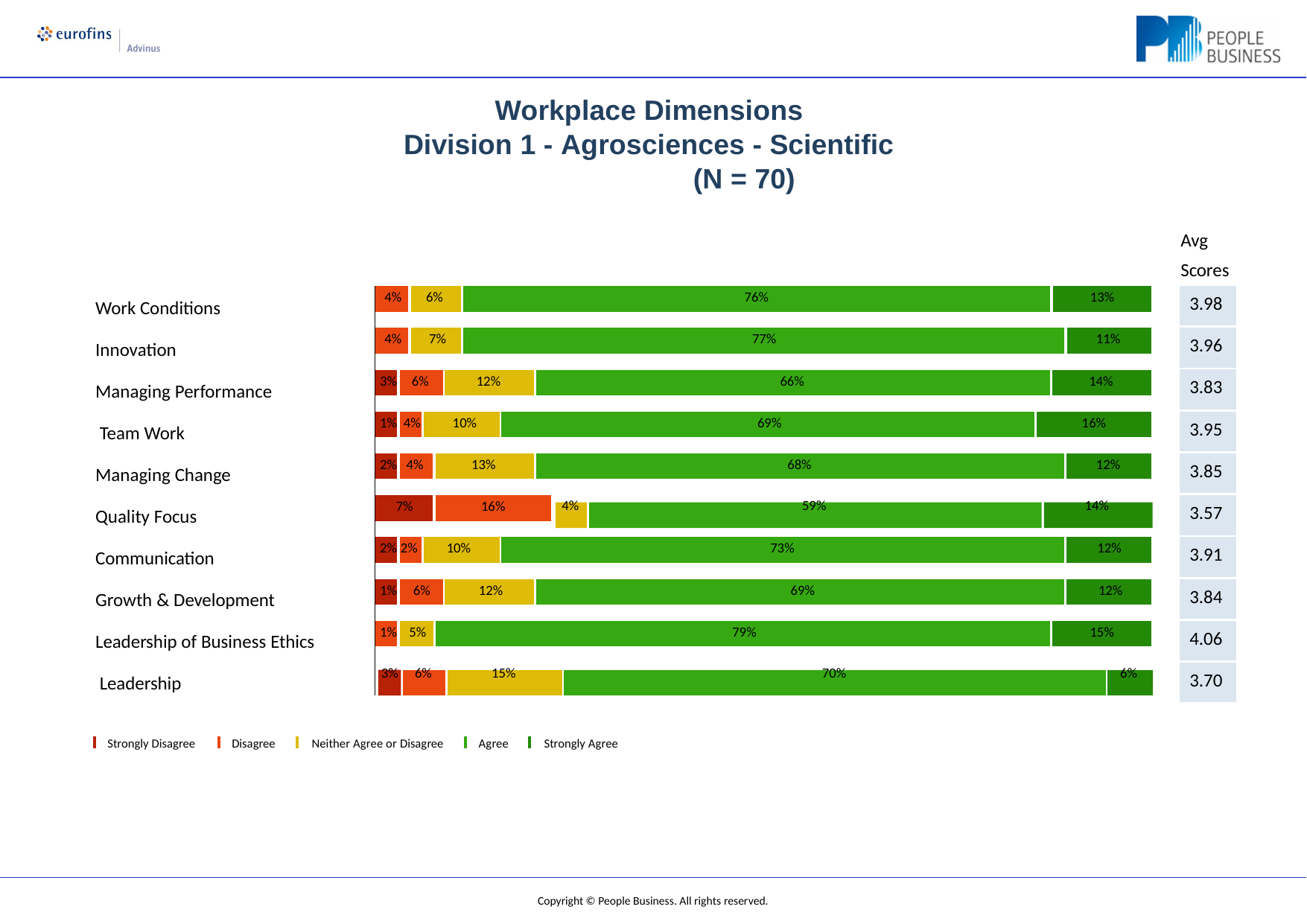

# Workplace Dimensions  Division 1 - Agrosciences - Scientific
(N = 70)
Avg  Scores
| 4% |  | 6% |  |  |  | 76% |  |  |  |  |  | 13% |  |  |
| --- | --- | --- | --- | --- | --- | --- | --- | --- | --- | --- | --- | --- | --- | --- |
|  |  |  |  |  |  |  |  |  |  |  |  |  |  |  |
| 4% |  | 7% |  |  |  | 77% |  |  |  |  |  |  | 11% |  |
|  |  |  |  |  |  |  |  |  |  |  |  |  |  |  |
| 3% | 6% |  |  |  | 12% |  |  | 66% |  |  |  | 14% |  |  |
|  |  |  |  |  |  |  |  |  |  |  |  |  |  |  |
| 1% | 4% |  | 10% |  |  |  | 69% |  |  |  | 16% |  |  |  |
|  |  |  |  |  |  |  |  |  |  |  |  |  |  |  |
| 2% | 4% |  |  | 13% |  |  |  | 68% |  |  |  |  | 12% |  |
|  |  |  |  |  |  |  |  |  | 4% | 59% |  |  | 14% |  |
| 7% |  |  |  | 16% |  |  |  |  |  |  |  |  |  |  |
|  |  |  |  |  |  |  |  |  |  |  |  |  |  |  |
| 2% | 2% |  | 10% |  |  |  | 73% |  |  |  |  |  | 12% |  |
|  |  |  |  |  |  |  |  |  |  |  |  |  |  |  |
| 1% | 6% |  |  |  | 12% |  |  | 69% |  |  |  |  | 12% |  |
|  |  |  |  |  |  |  |  |  |  |  |  |  |  |  |
| 1% | 5% |  |  | 79% |  |  |  |  |  |  |  | 15% |  |  |
| 3% |  | 6% |  |  |  | 15% |  |  |  | 70% |  |  |  | 6% |
| 3.98 |
| --- |
| 3.96 |
| 3.83 |
| 3.95 |
| 3.85 |
| 3.57 |
| 3.91 |
| 3.84 |
| 4.06 |
| 3.70 |
Work Conditions

Innovation
Managing Performance  Team Work
Managing Change  Quality Focus  Communication  Growth & Development
Leadership of Business Ethics  Leadership

|  |  |  |  |
| --- | --- | --- | --- |
Strongly Disagree
Disagree	Neither Agree or Disagree
Agree	Strongly Agree

Copyright © People Business. All rights reserved.